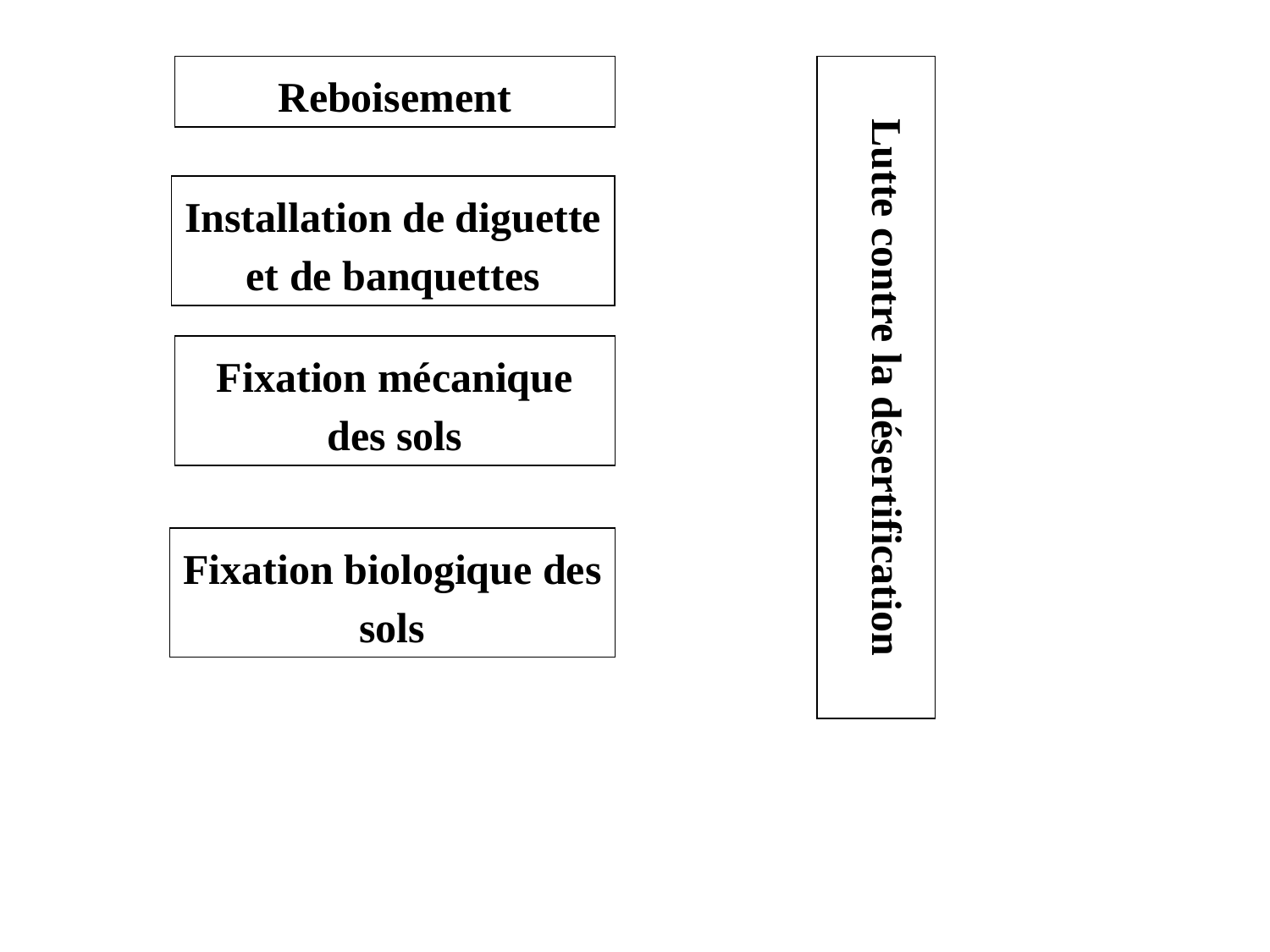

Reboisement
Lutte contre la désertification
Installation de diguette et de banquettes
Fixation mécanique des sols
Fixation biologique des sols